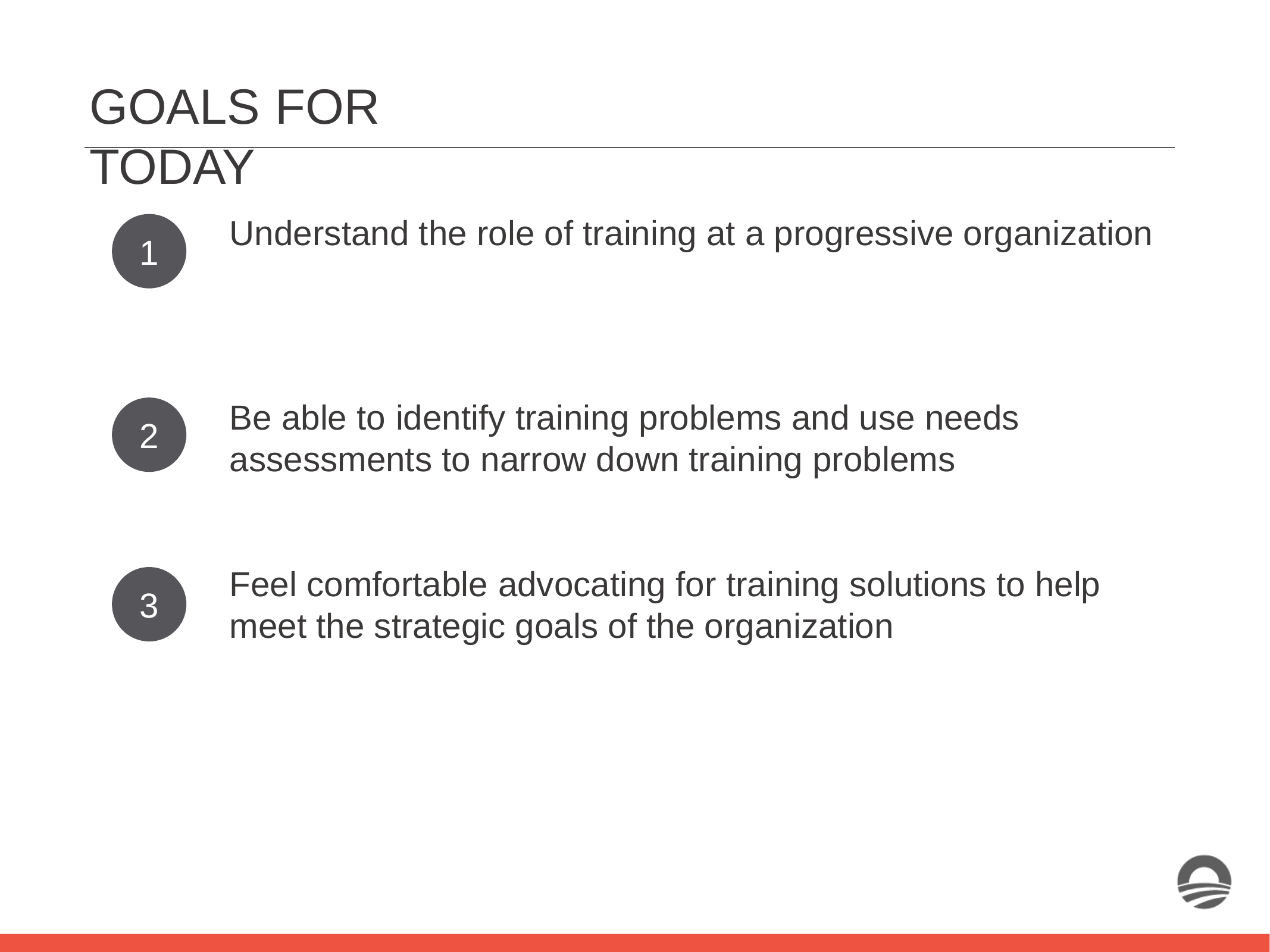

GOALS FOR TODAY
Understand the role of training at a progressive organization
1
Be able to identify training problems and use needs assessments to narrow down training problems
2
Feel comfortable advocating for training solutions to help meet the strategic goals of the organization
3